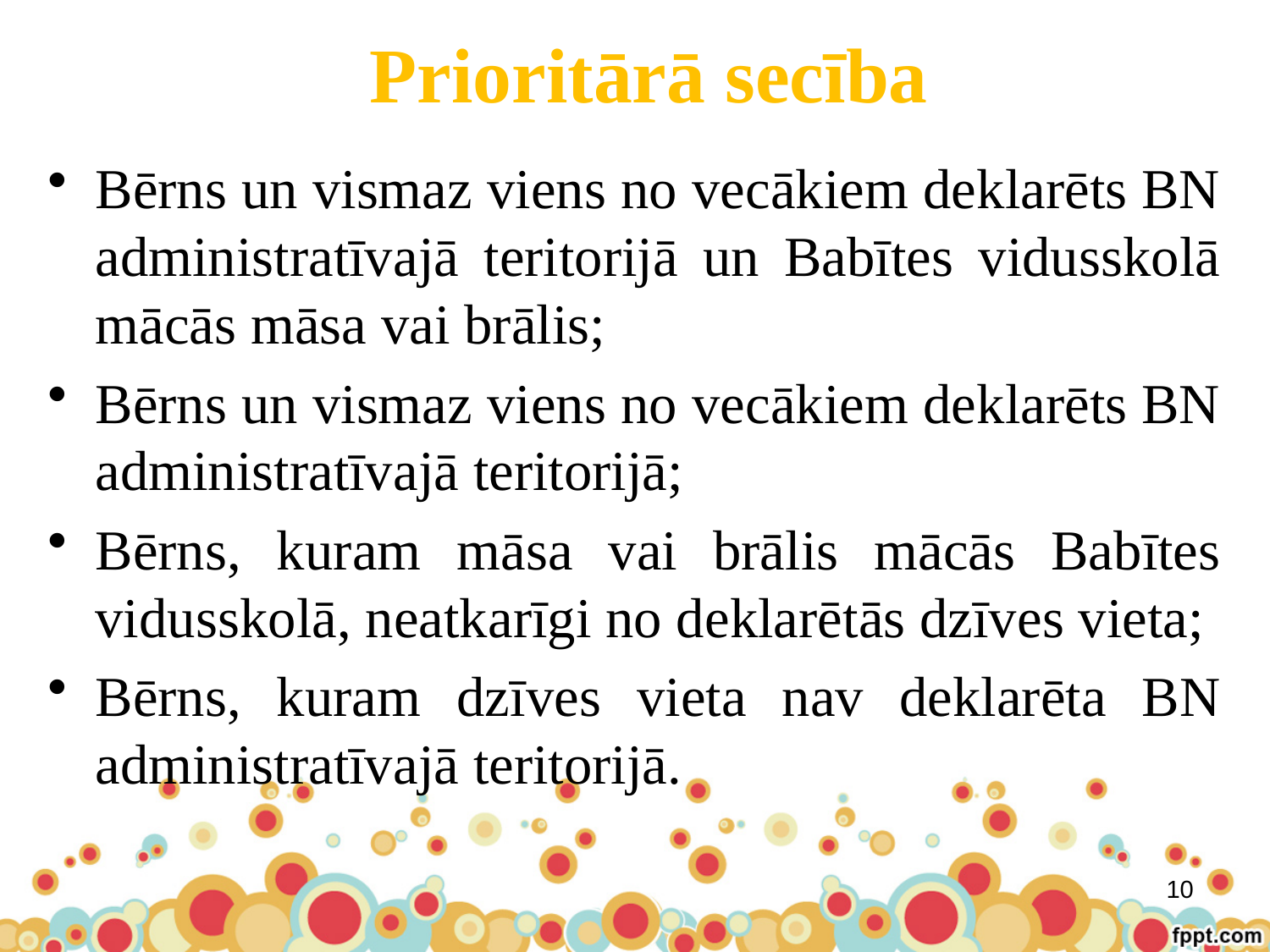

# Prioritārā secība
Bērns un vismaz viens no vecākiem deklarēts BN administratīvajā teritorijā un Babītes vidusskolā mācās māsa vai brālis;
Bērns un vismaz viens no vecākiem deklarēts BN administratīvajā teritorijā;
Bērns, kuram māsa vai brālis mācās Babītes vidusskolā, neatkarīgi no deklarētās dzīves vieta;
Bērns, kuram dzīves vieta nav deklarēta BN administratīvajā teritorijā.
10